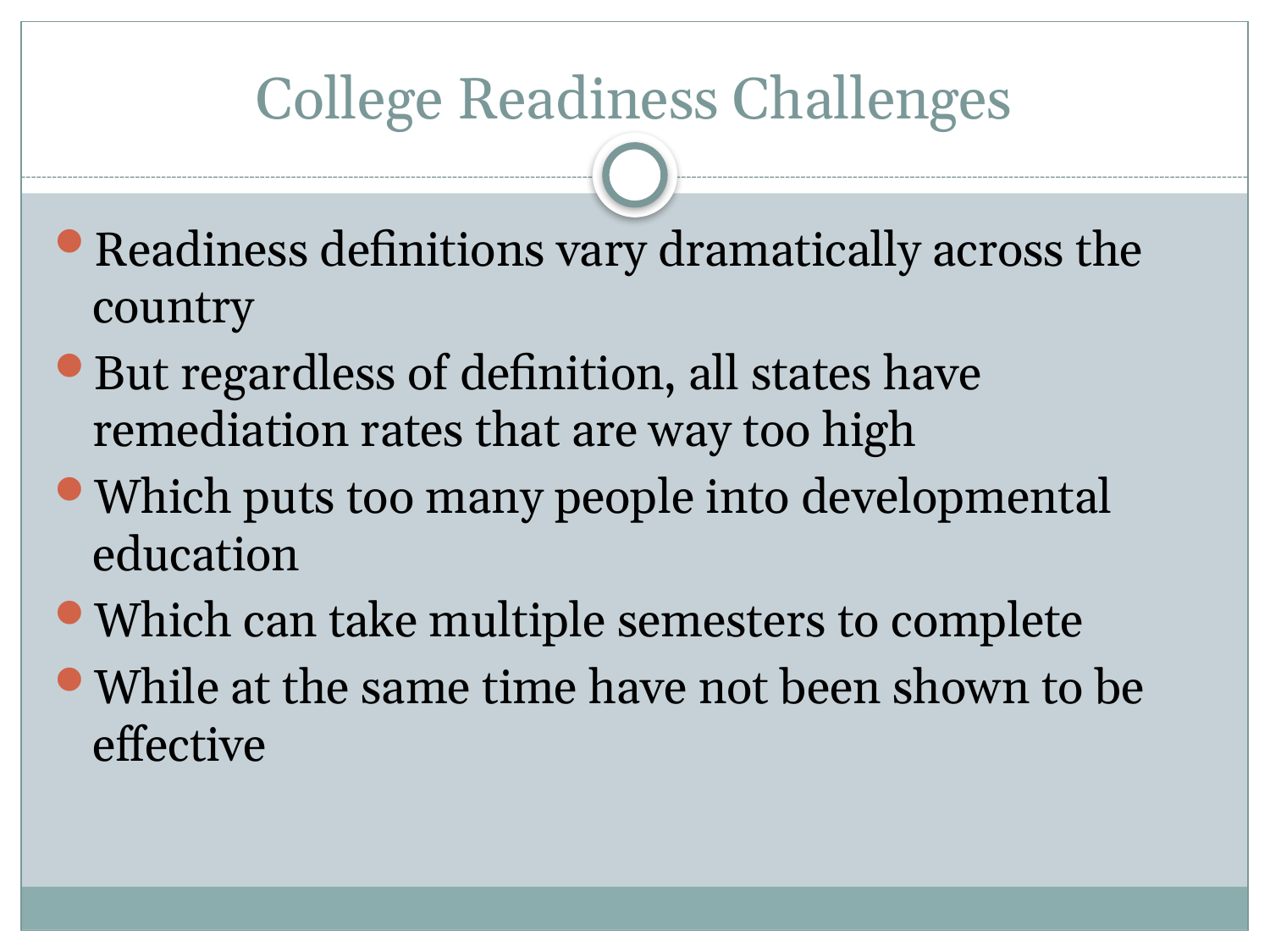

# College Readiness Challenges
Readiness definitions vary dramatically across the country
But regardless of definition, all states have remediation rates that are way too high
Which puts too many people into developmental education
Which can take multiple semesters to complete
While at the same time have not been shown to be effective